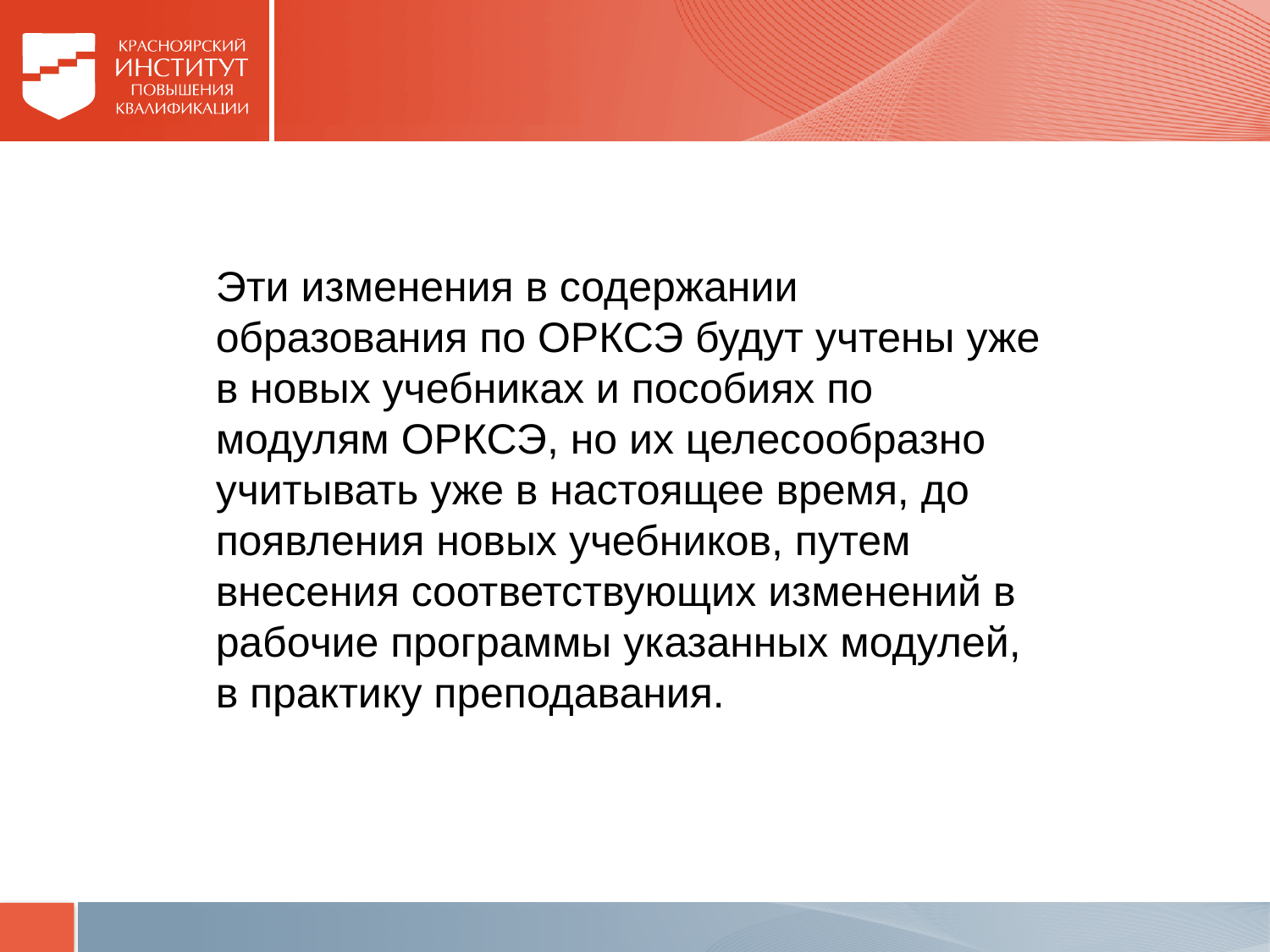

Эти изменения в содержании образования по ОРКСЭ будут учтены уже в новых учебниках и пособиях по модулям ОРКСЭ, но их целесообразно учитывать уже в настоящее время, до появления новых учебников, путем внесения соответствующих изменений в рабочие программы указанных модулей, в практику преподавания.